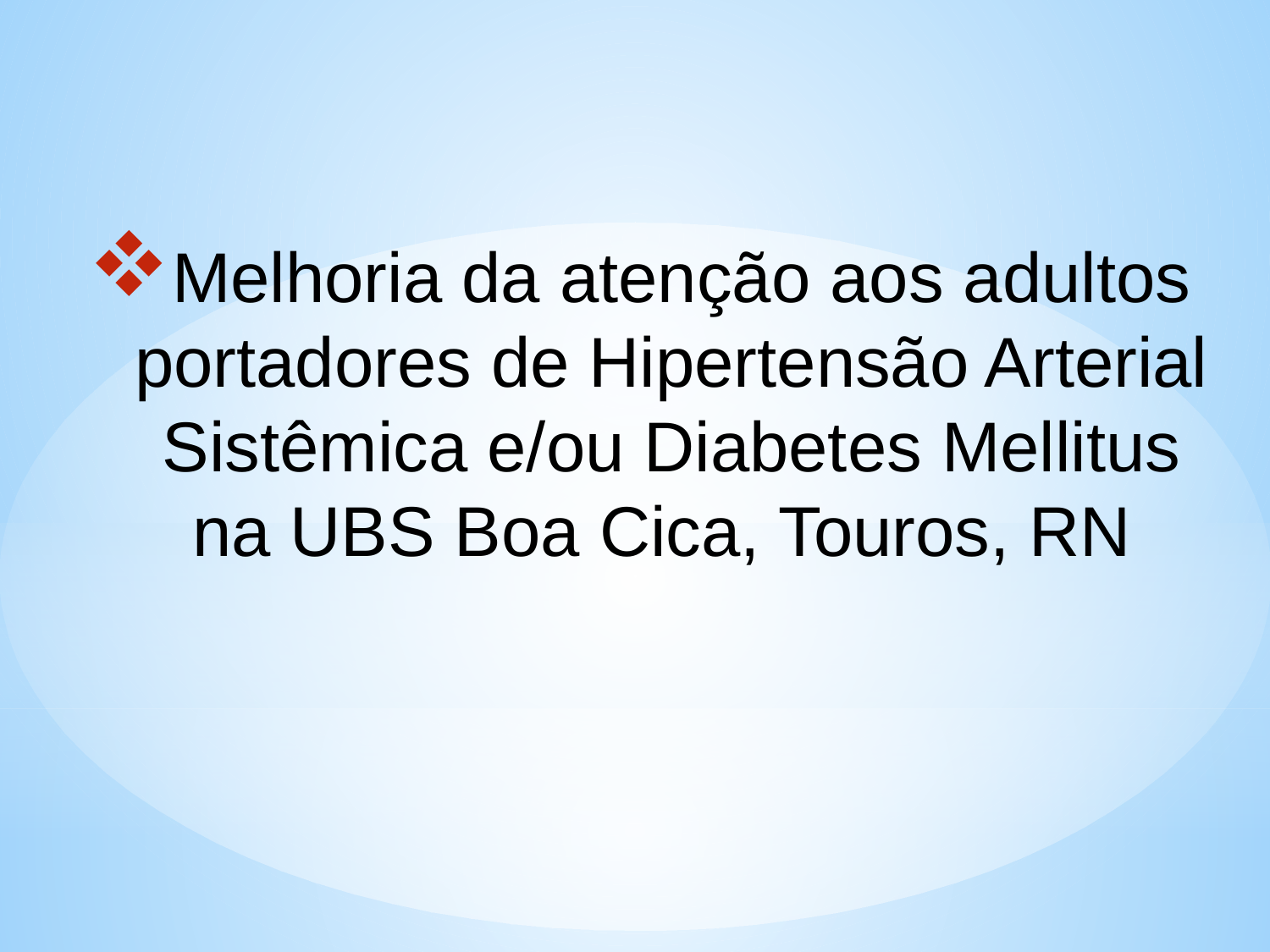

Melhoria da atenção aos adultos portadores de Hipertensão Arterial Sistêmica e/ou Diabetes Mellitus na UBS Boa Cica, Touros, RN